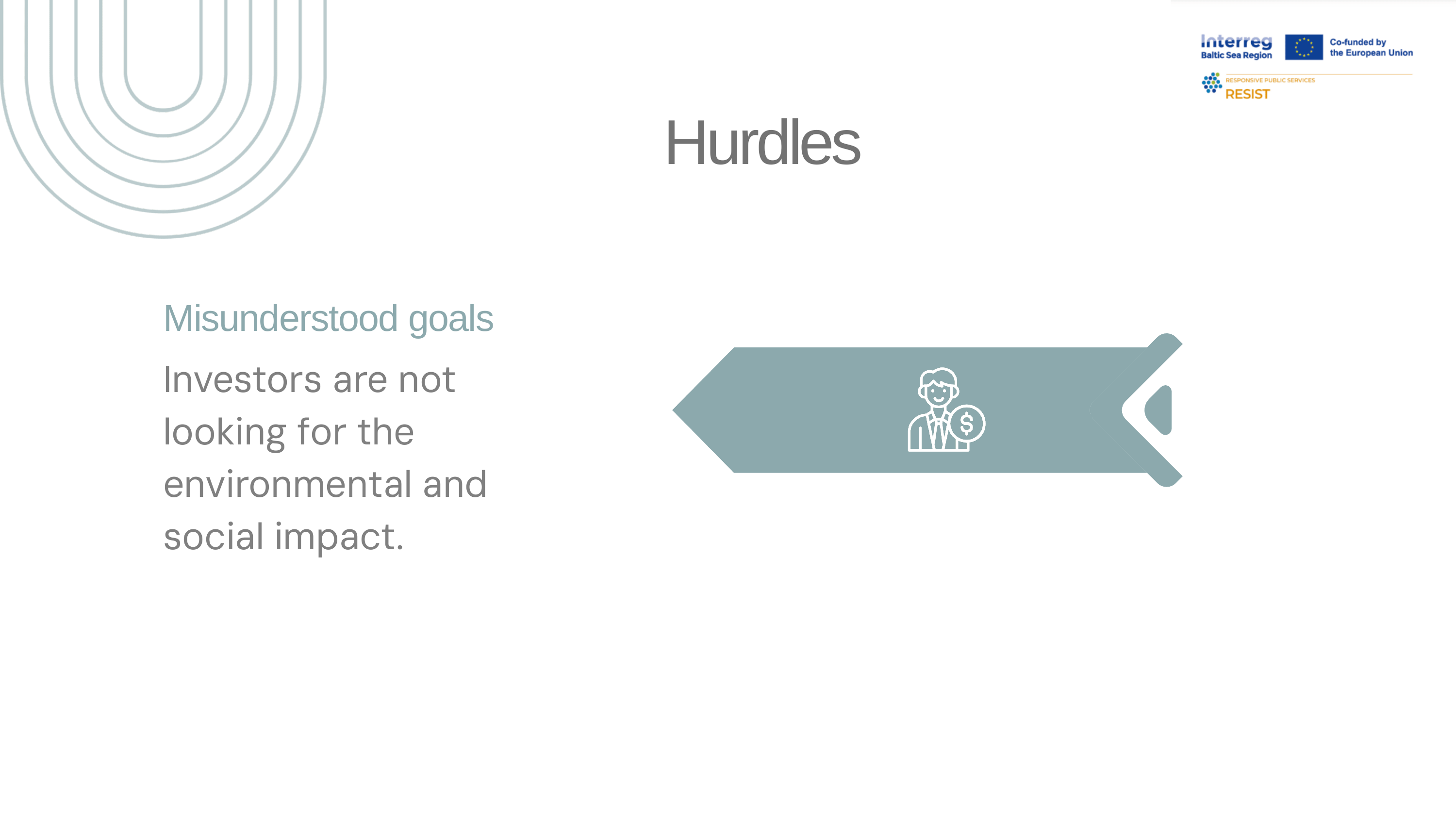

Hurdles
Misunderstood goals
Investors are not looking for the environmental and social impact.